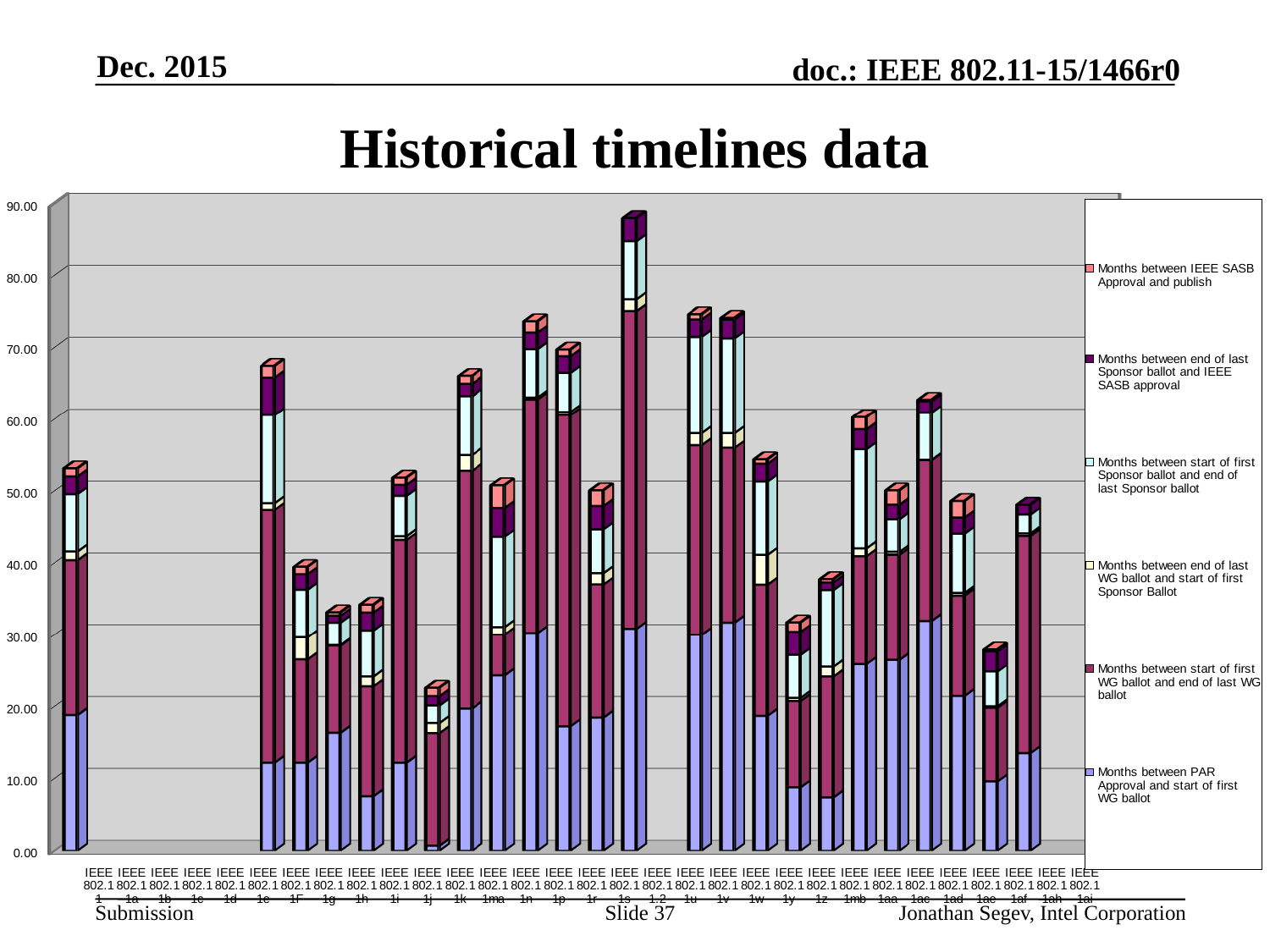

Dec. 2015
# Historical timelines data

[unsupported chart]

Slide 37
Jonathan Segev, Intel Corporation